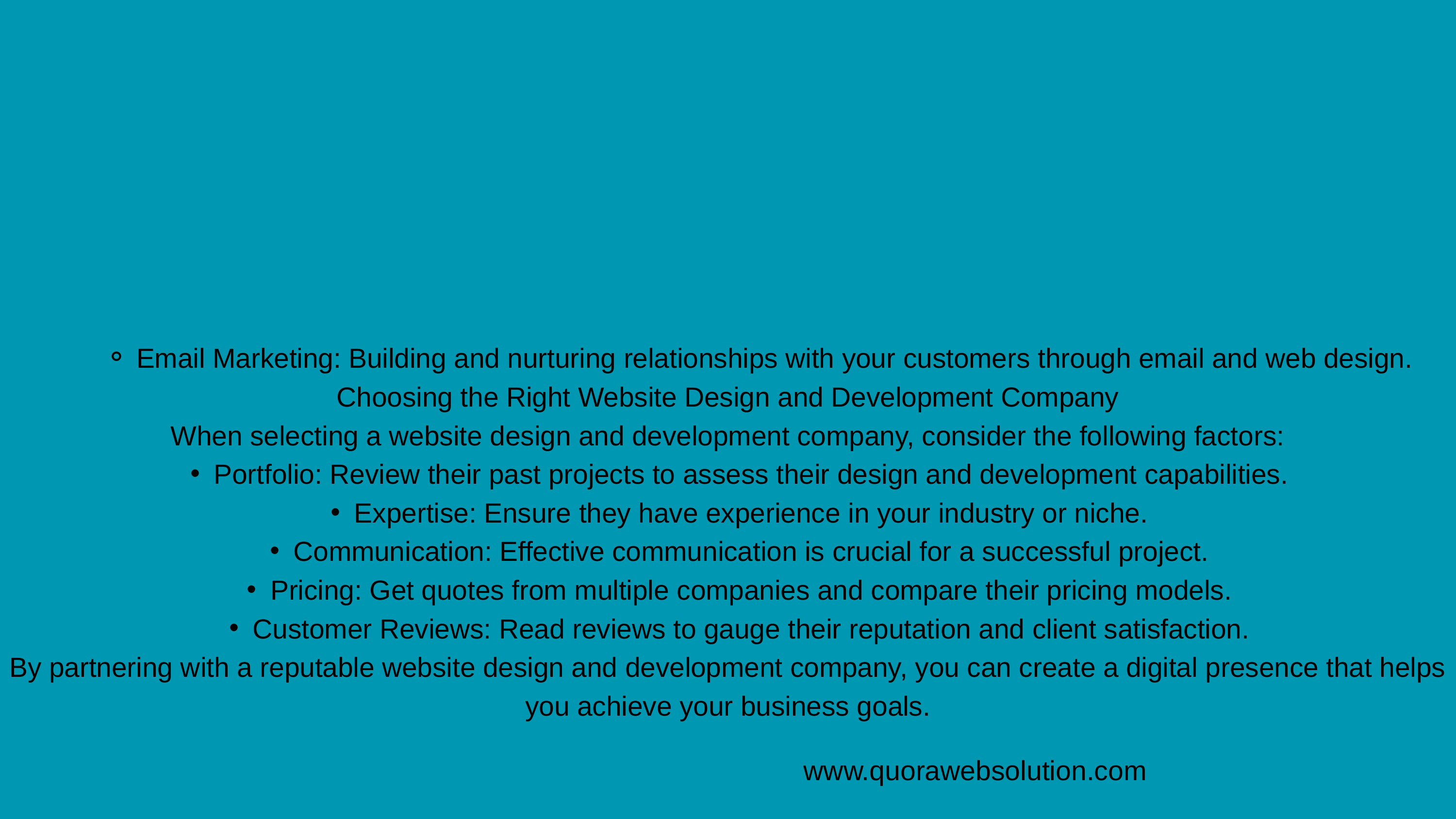

Email Marketing: Building and nurturing relationships with your customers through email and web design.
Choosing the Right Website Design and Development Company
When selecting a website design and development company, consider the following factors:
Portfolio: Review their past projects to assess their design and development capabilities.
Expertise: Ensure they have experience in your industry or niche.
Communication: Effective communication is crucial for a successful project.
Pricing: Get quotes from multiple companies and compare their pricing models.
Customer Reviews: Read reviews to gauge their reputation and client satisfaction.
By partnering with a reputable website design and development company, you can create a digital presence that helps you achieve your business goals.
www.quorawebsolution.com